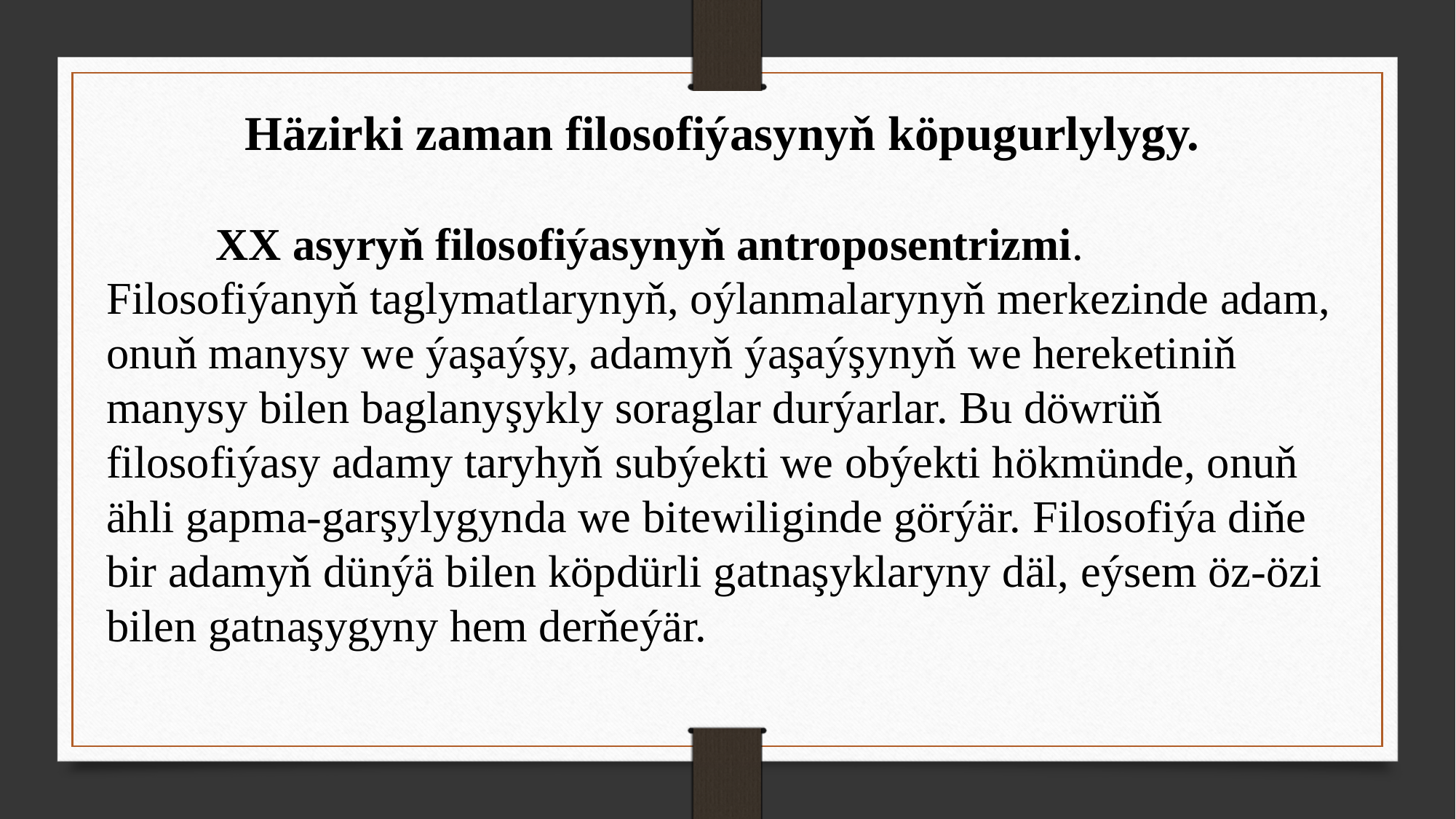

Häzirki zaman filosofiýasynyň köpugurlylygy.

	ХХ asyryň filosofiýasynyň antroposentrizmi. 	Filosofiýanyň taglymatlarynyň, oýlanmalarynyň merkezinde adam, onuň manysy we ýaşaýşy, adamyň ýaşaýşynyň we hereketiniň manysy bilen baglanyşykly soraglar durýarlar. Bu döwrüň filosofiýasy adamy taryhyň subýekti we obýekti hökmünde, onuň ähli gapma-garşylygynda we bitewiliginde görýär. Filosofiýa diňe bir adamyň dünýä bilen köpdürli gatnaşyklaryny däl, eýsem öz-özi bilen gatnaşygyny hem derňeýär.